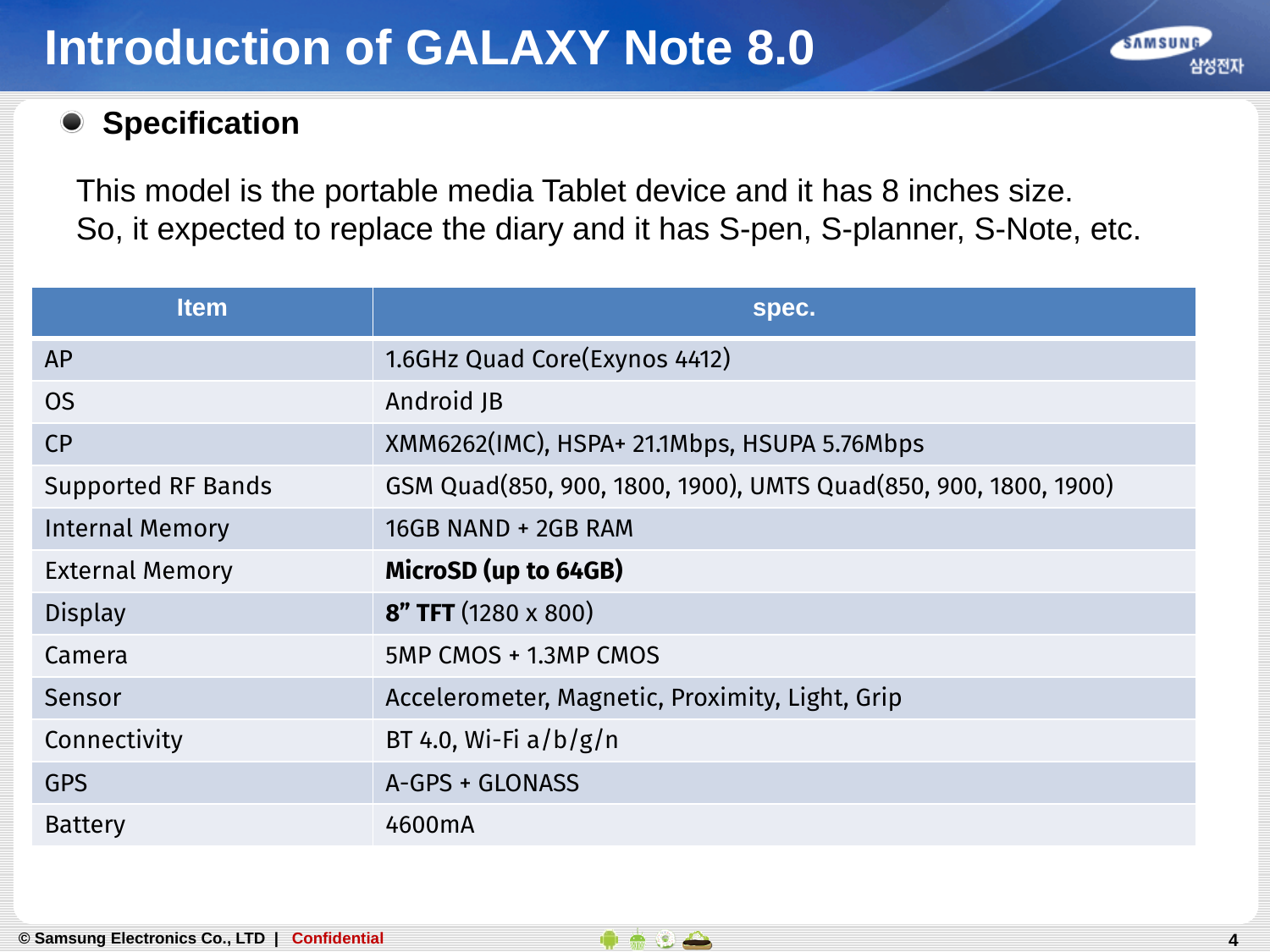

# Introduction of GALAXY Note 8.0
Specification
This model is the portable media Tablet device and it has 8 inches size.
So, it expected to replace the diary and it has S-pen, S-planner, S-Note, etc.
| Item | spec. |
| --- | --- |
| AP | 1.6GHz Quad Core(Exynos 4412) |
| OS | Android JB |
| CP | XMM6262(IMC), HSPA+ 21.1Mbps, HSUPA 5.76Mbps |
| Supported RF Bands | GSM Quad(850, 900, 1800, 1900), UMTS Quad(850, 900, 1800, 1900) |
| Internal Memory | 16GB NAND + 2GB RAM |
| External Memory | MicroSD (up to 64GB) |
| Display | 8” TFT (1280 x 800) |
| Camera | 5MP CMOS + 1.3MP CMOS |
| Sensor | Accelerometer, Magnetic, Proximity, Light, Grip |
| Connectivity | BT 4.0, Wi-Fi a/b/g/n |
| GPS | A-GPS + GLONASS |
| Battery | 4600mA |